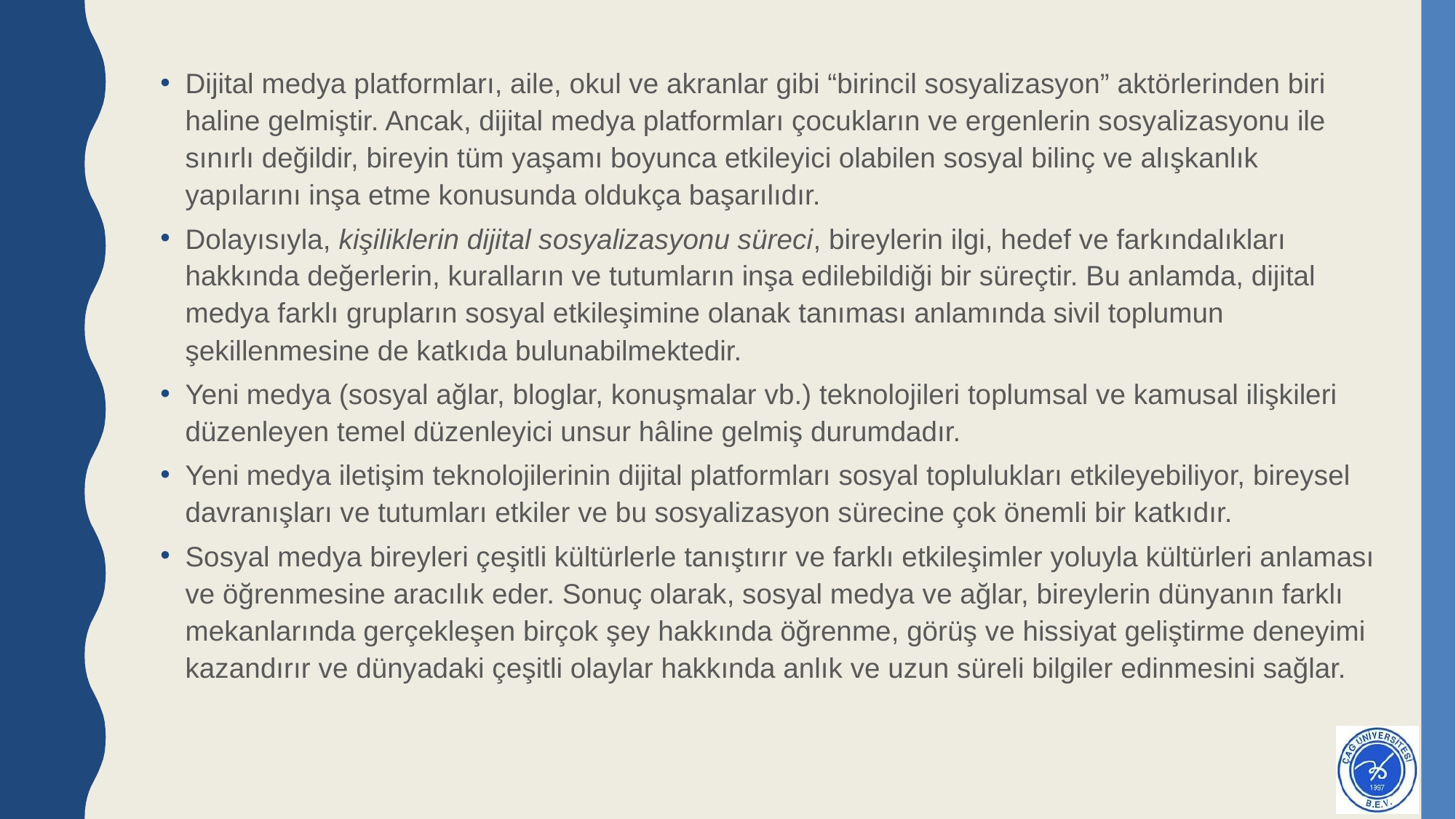

#
Dijital medya platformları, aile, okul ve akranlar gibi “birincil sosyalizasyon” aktörlerinden biri haline gelmiştir. Ancak, dijital medya platformları çocukların ve ergenlerin sosyalizasyonu ile sınırlı değildir, bireyin tüm yaşamı boyunca etkileyici olabilen sosyal bilinç ve alışkanlık yapılarını inşa etme konusunda oldukça başarılıdır.
Dolayısıyla, kişiliklerin dijital sosyalizasyonu süreci, bireylerin ilgi, hedef ve farkındalıkları hakkında değerlerin, kuralların ve tutumların inşa edilebildiği bir süreçtir. Bu anlamda, dijital medya farklı grupların sosyal etkileşimine olanak tanıması anlamında sivil toplumun şekillenmesine de katkıda bulunabilmektedir.
Yeni medya (sosyal ağlar, bloglar, konuşmalar vb.) teknolojileri toplumsal ve kamusal ilişkileri düzenleyen temel düzenleyici unsur hâline gelmiş durumdadır.
Yeni medya iletişim teknolojilerinin dijital platformları sosyal toplulukları etkileyebiliyor, bireysel davranışları ve tutumları etkiler ve bu sosyalizasyon sürecine çok önemli bir katkıdır.
Sosyal medya bireyleri çeşitli kültürlerle tanıştırır ve farklı etkileşimler yoluyla kültürleri anlaması ve öğrenmesine aracılık eder. Sonuç olarak, sosyal medya ve ağlar, bireylerin dünyanın farklı mekanlarında gerçekleşen birçok şey hakkında öğrenme, görüş ve hissiyat geliştirme deneyimi kazandırır ve dünyadaki çeşitli olaylar hakkında anlık ve uzun süreli bilgiler edinmesini sağlar.